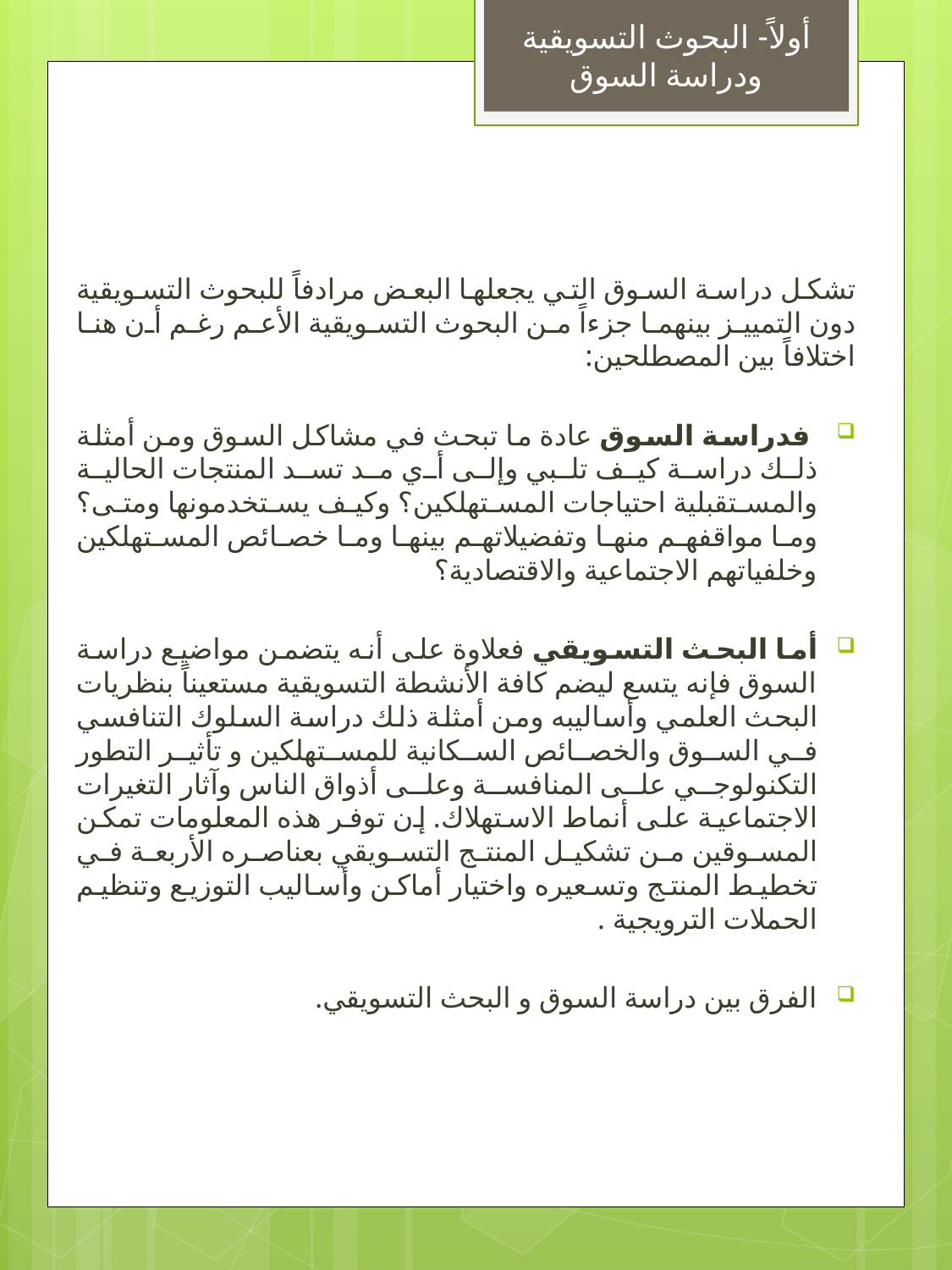

أولاً- البحوث التسويقية ودراسة السوق
تشكل دراسة السوق التي يجعلها البعض مرادفاً للبحوث التسويقية دون التمييز بينهما جزءاً من البحوث التسويقية الأعم رغم أن هنا اختلافاً بين المصطلحين:

 فدراسة السوق عادة ما تبحث في مشاكل السوق ومن أمثلة ذلك دراسة كيف تلبي وإلى أي مد تسد المنتجات الحالية والمستقبلية احتياجات المستهلكين؟ وكيف يستخدمونها ومتى؟ وما مواقفهم منها وتفضيلاتهم بينها وما خصائص المستهلكين وخلفياتهم الاجتماعية والاقتصادية؟

أما البحث التسويقي فعلاوة على أنه يتضمن مواضيع دراسة السوق فإنه يتسع ليضم كافة الأنشطة التسويقية مستعيناً بنظريات البحث العلمي وأساليبه ومن أمثلة ذلك دراسة السلوك التنافسي في السوق والخصائص السكانية للمستهلكين و تأثير التطور التكنولوجي على المنافسة وعلى أذواق الناس وآثار التغيرات الاجتماعية على أنماط الاستهلاك. إن توفر هذه المعلومات تمكن المسوقين من تشكيل المنتج التسويقي بعناصره الأربعة في تخطيط المنتج وتسعيره واختيار أماكن وأساليب التوزيع وتنظيم الحملات الترويجية .

الفرق بين دراسة السوق و البحث التسويقي.